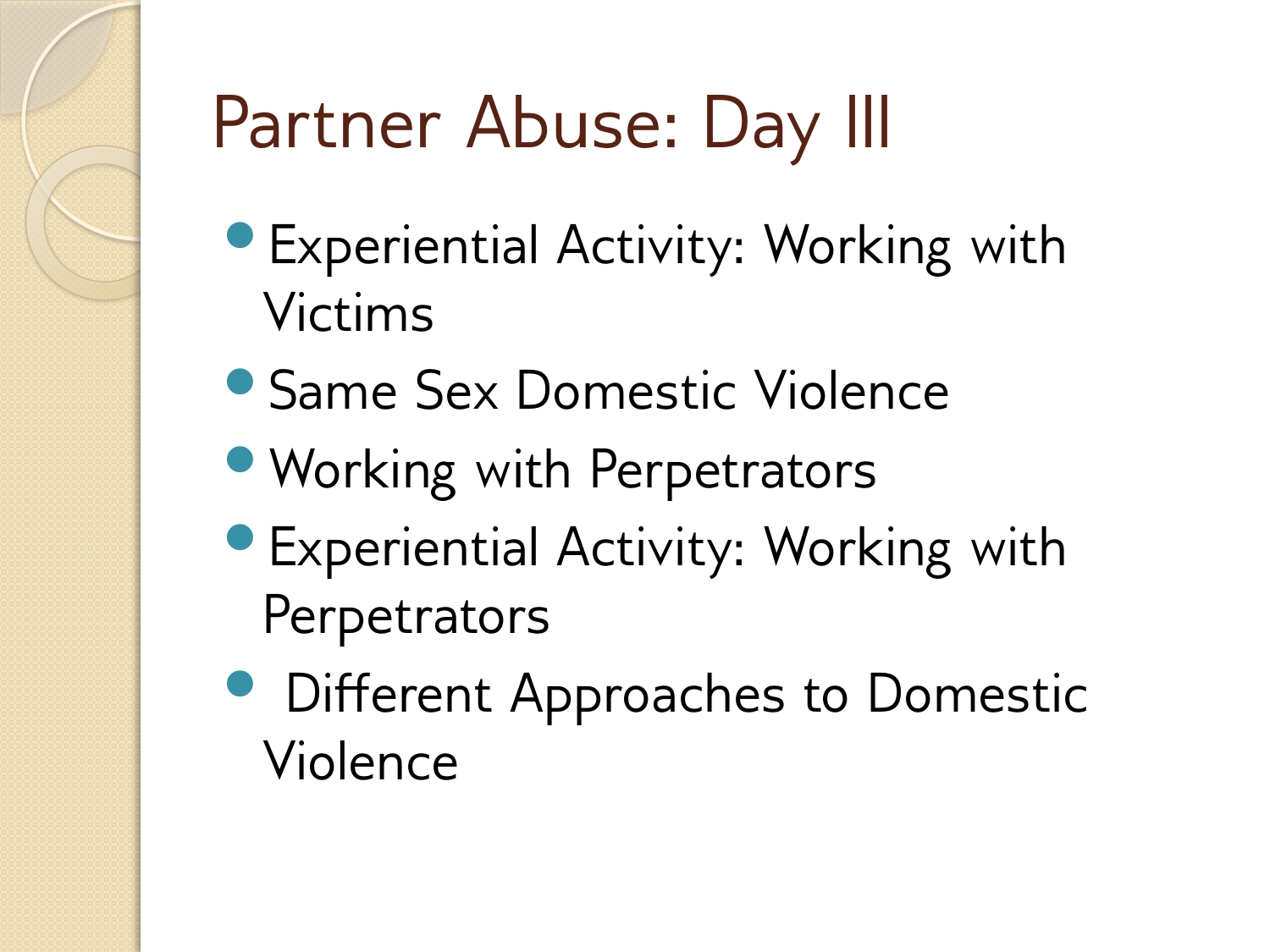

# Partner Abuse: Day III
Experiential Activity: Working with Victims
Same Sex Domestic Violence
Working with Perpetrators
Experiential Activity: Working with Perpetrators
 Different Approaches to Domestic Violence